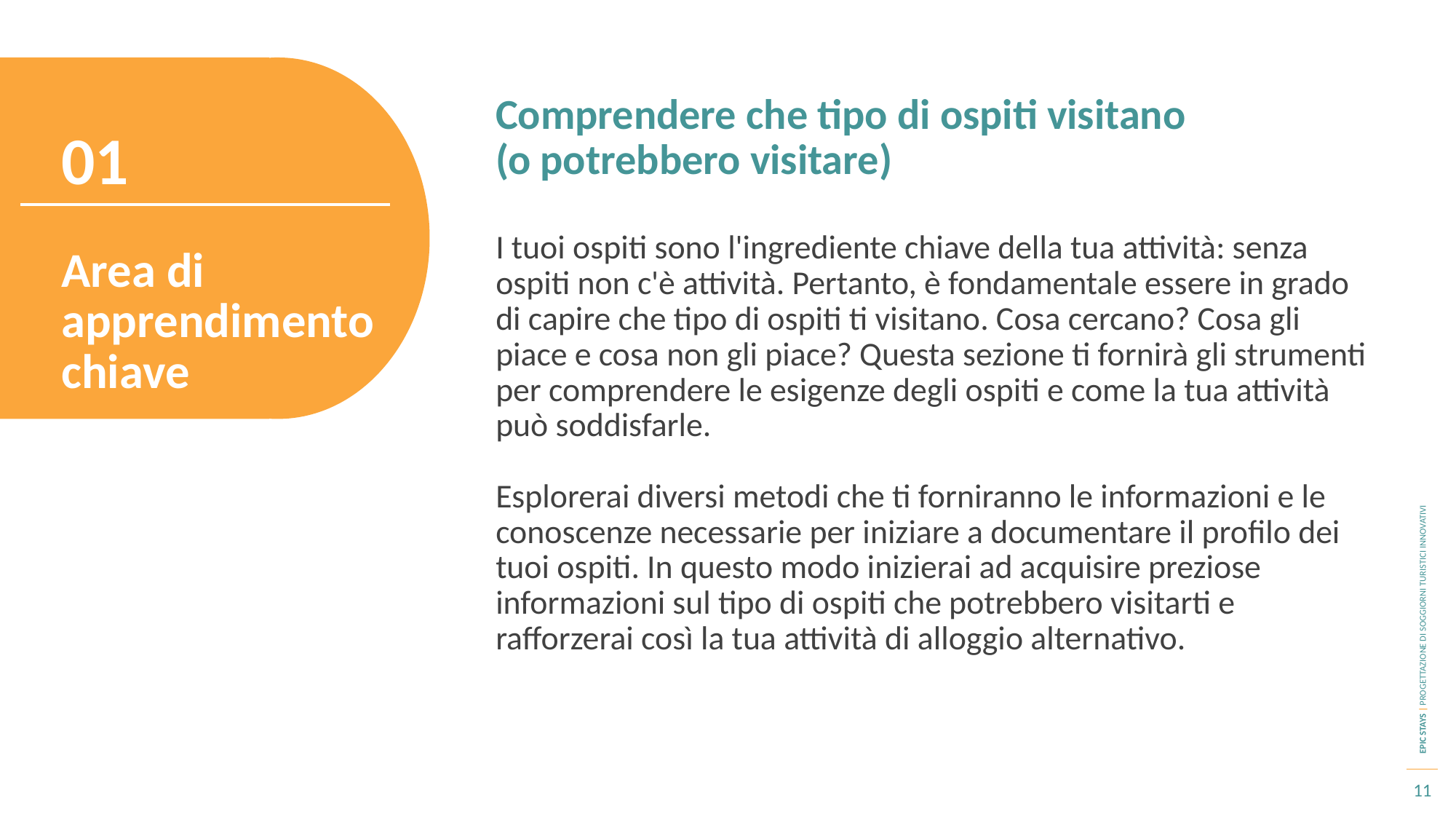

Comprendere che tipo di ospiti visitano
(o potrebbero visitare)

01
I tuoi ospiti sono l'ingrediente chiave della tua attività: senza ospiti non c'è attività. Pertanto, è fondamentale essere in grado di capire che tipo di ospiti ti visitano. Cosa cercano? Cosa gli piace e cosa non gli piace? Questa sezione ti fornirà gli strumenti per comprendere le esigenze degli ospiti e come la tua attività può soddisfarle.

Esplorerai diversi metodi che ti forniranno le informazioni e le conoscenze necessarie per iniziare a documentare il profilo dei tuoi ospiti. In questo modo inizierai ad acquisire preziose informazioni sul tipo di ospiti che potrebbero visitarti e rafforzerai così la tua attività di alloggio alternativo.

Area di apprendimento chiave
11